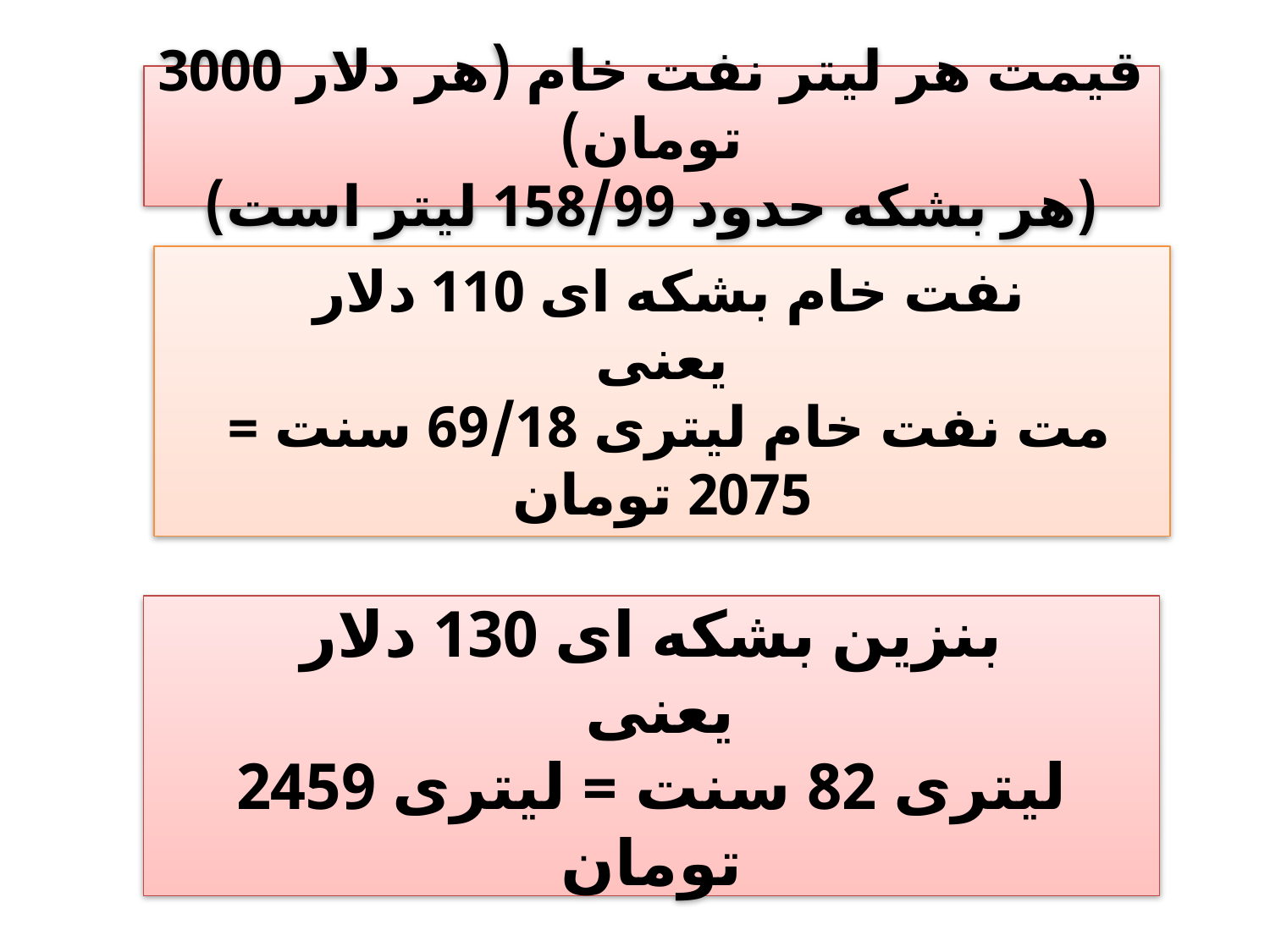

# قیمت هر لیتر نفت خام (هر دلار 3000 تومان) (هر بشکه حدود 158/99 لیتر است)
نفت خام بشکه ای 110 دلار
یعنی
مت نفت خام لیتری 69/18 سنت =  2075 تومان
بنزین بشکه ای 130 دلار
یعنی
لیتری 82 سنت = لیتری 2459 تومان